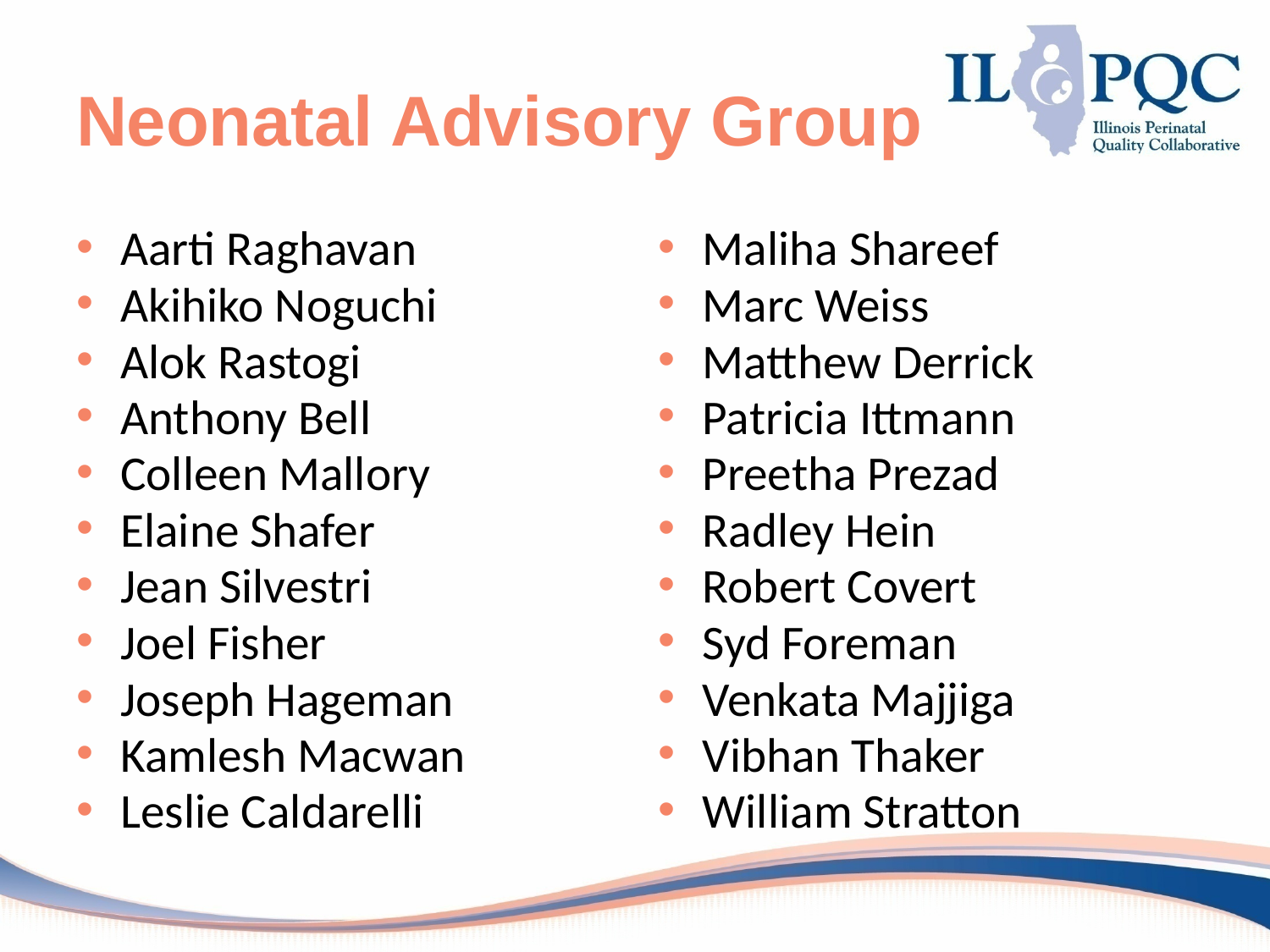

# Neonatal Advisory Group
Aarti Raghavan
Akihiko Noguchi
Alok Rastogi
Anthony Bell
Colleen Mallory
Elaine Shafer
Jean Silvestri
Joel Fisher
Joseph Hageman
Kamlesh Macwan
Leslie Caldarelli

Maliha Shareef
Marc Weiss
Matthew Derrick
Patricia Ittmann
Preetha Prezad
Radley Hein
Robert Covert
Syd Foreman
Venkata Majjiga
Vibhan Thaker
William Stratton